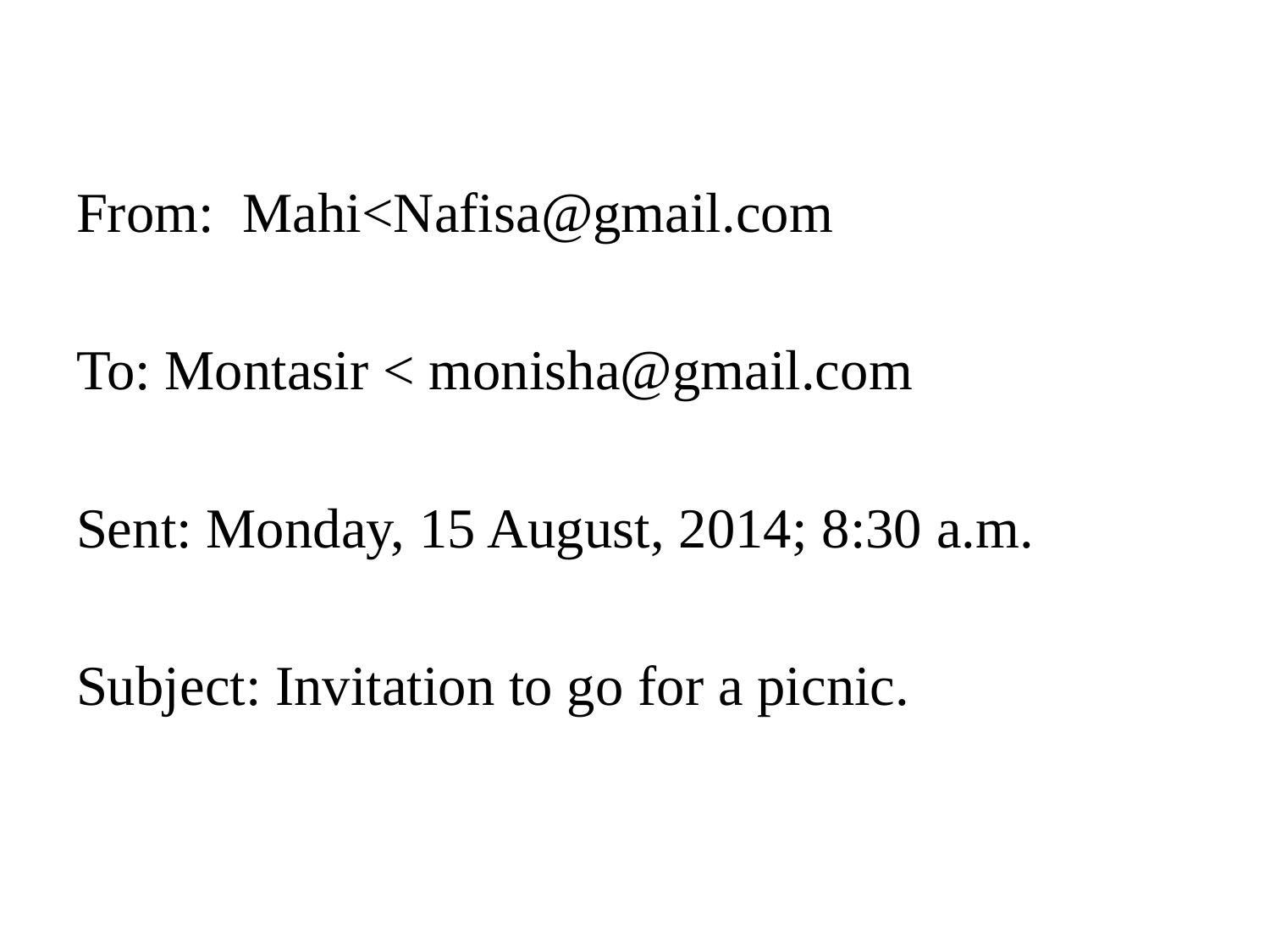

From:  Mahi<Nafisa@gmail.com

To: Montasir < monisha@gmail.com

Sent: Monday, 15 August, 2014; 8:30 a.m.

Subject: Invitation to go for a picnic.